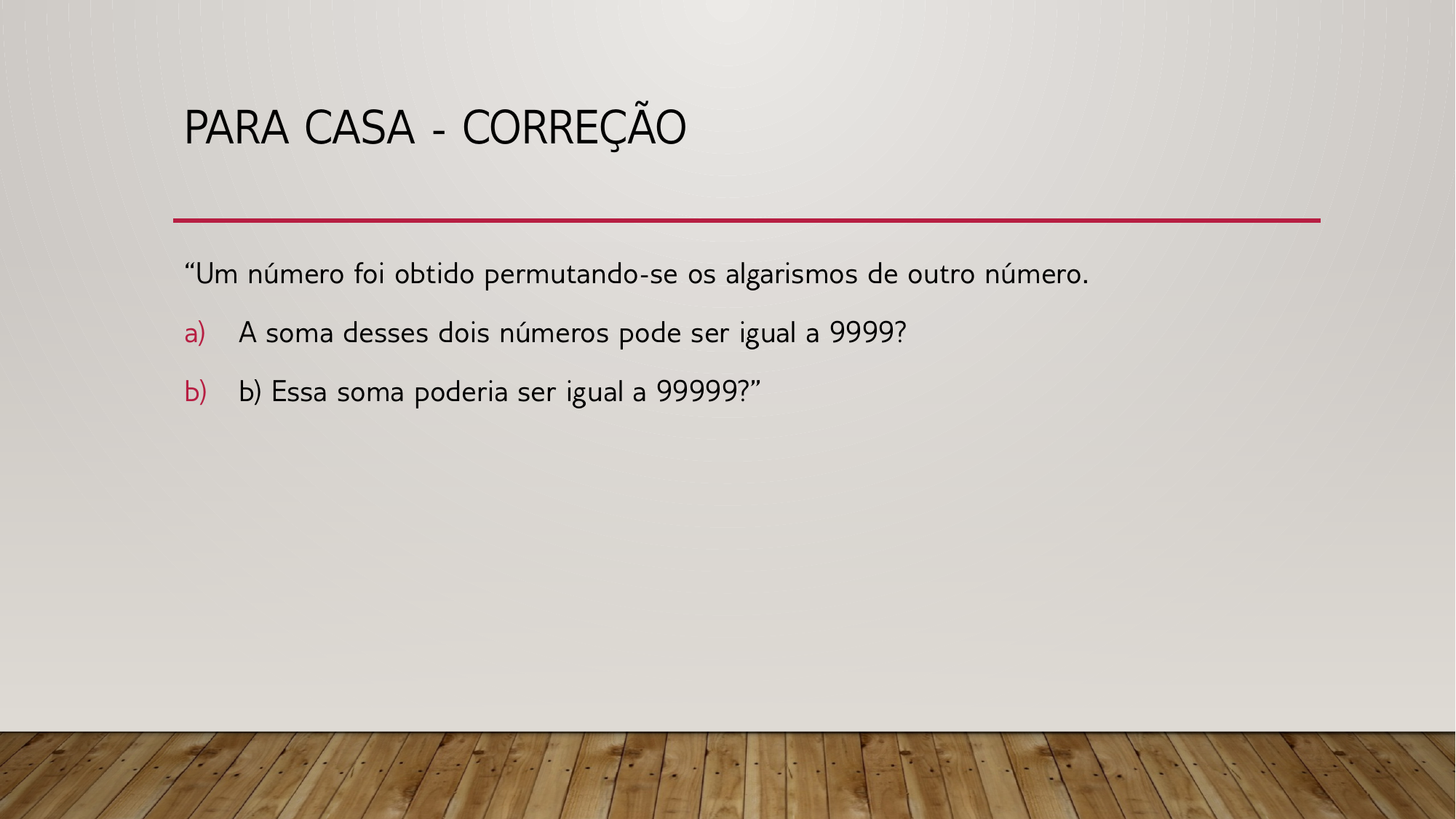

# Para casa - correção
“Um número foi obtido permutando-se os algarismos de outro número.
A soma desses dois números pode ser igual a 9999?
b) Essa soma poderia ser igual a 99999?”